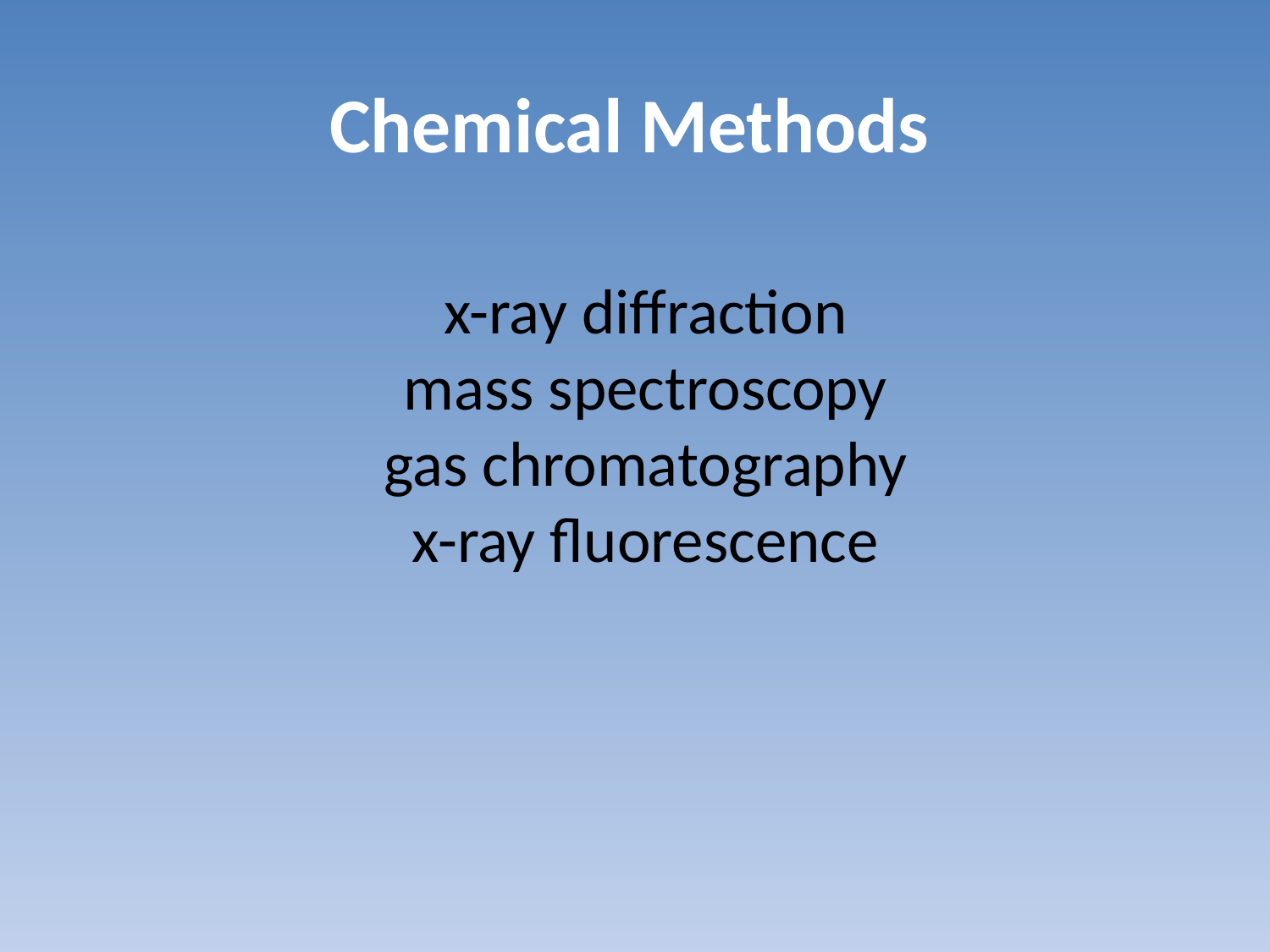

# Chemical Methods
x-ray diffraction
mass spectroscopy
gas chromatography
x-ray fluorescence